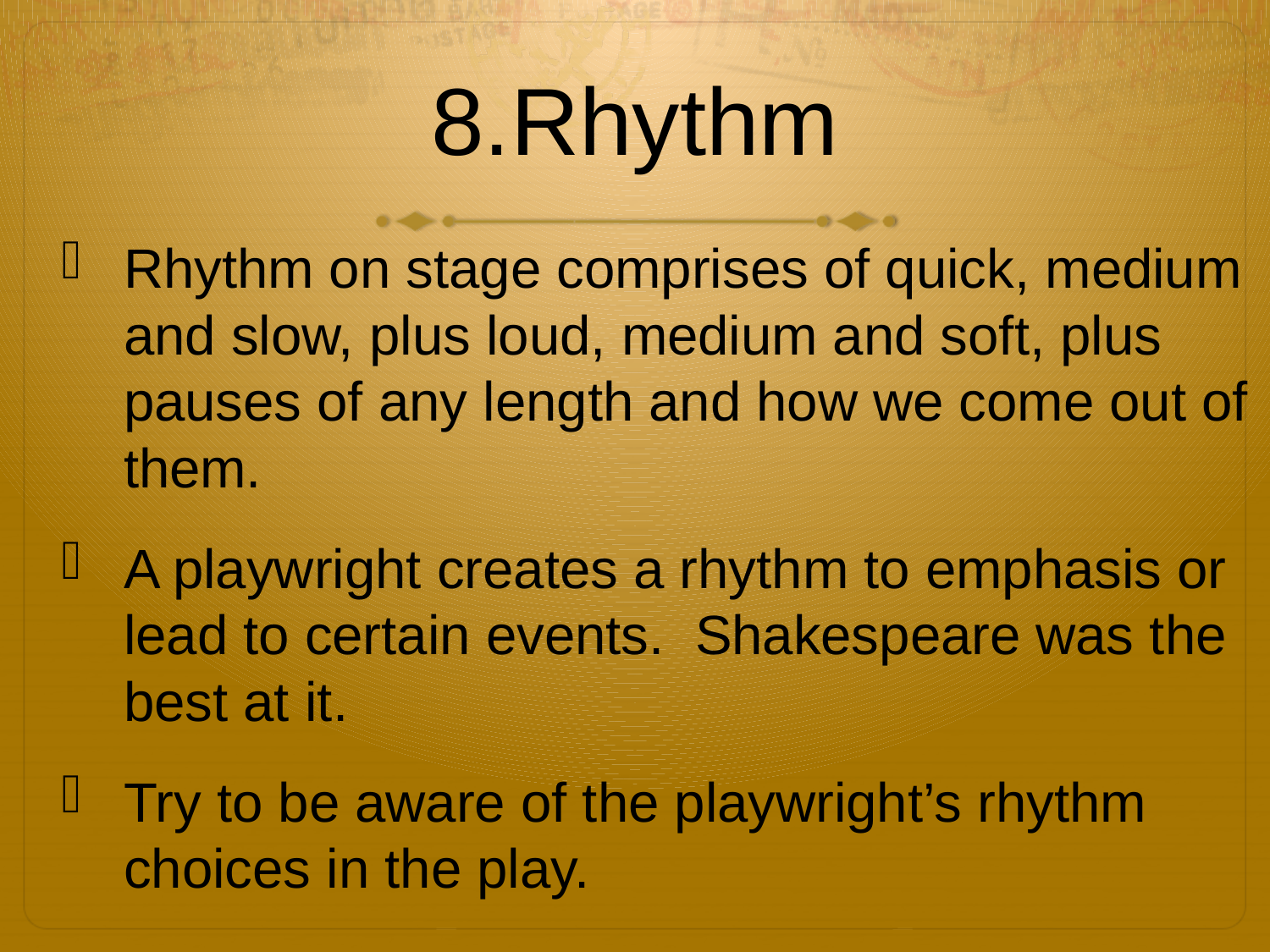

# 8.Rhythm
Rhythm on stage comprises of quick, medium and slow, plus loud, medium and soft, plus pauses of any length and how we come out of them.
A playwright creates a rhythm to emphasis or lead to certain events.  Shakespeare was the best at it.
Try to be aware of the playwright’s rhythm choices in the play.